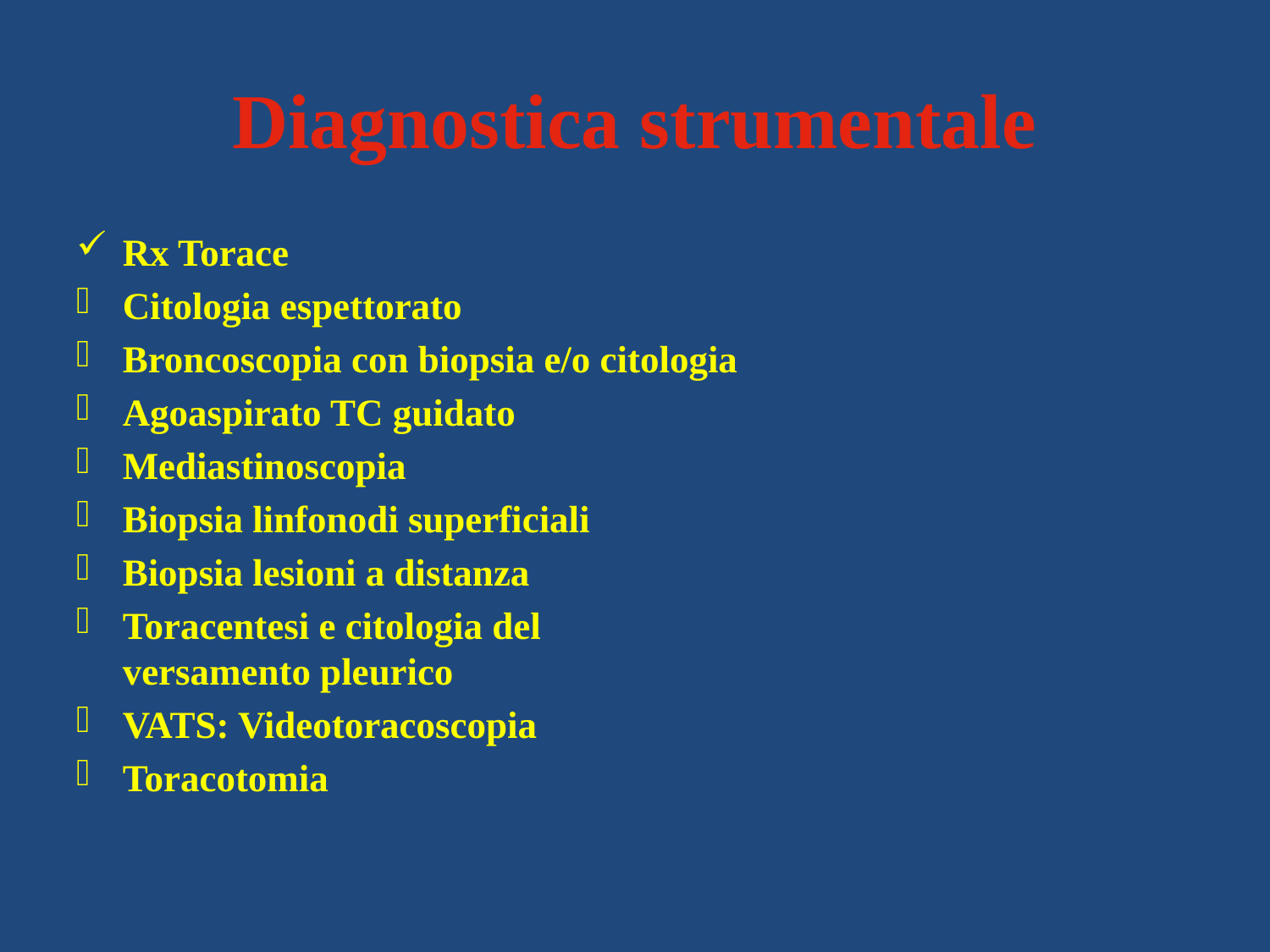

# Diagnostica strumentale
Rx Torace
Citologia espettorato
Broncoscopia con biopsia e/o citologia
Agoaspirato TC guidato
Mediastinoscopia
Biopsia linfonodi superficiali
Biopsia lesioni a distanza
Toracentesi e citologia del
versamento pleurico
VATS: Videotoracoscopia
Toracotomia